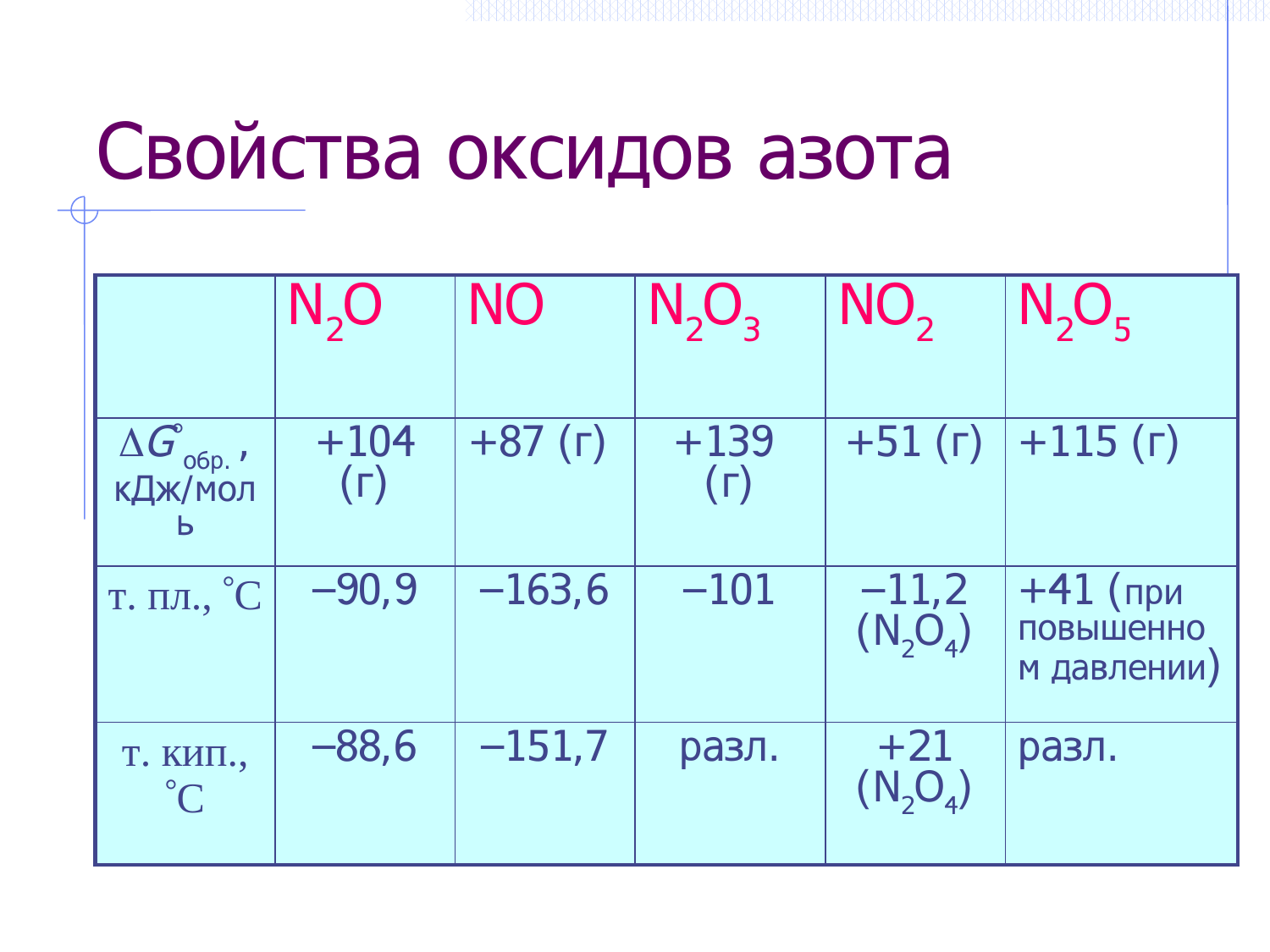

# Свойства оксидов азота
|  | N2O | NO | N2O3 | NO2 | N2O5 |
| --- | --- | --- | --- | --- | --- |
| ΔG°обр. , кДж/моль | +104 (г) | +87 (г) | +139 (г) | +51 (г) | +115 (г) |
| т. пл., °С | –90,9 | –163,6 | –101 | –11,2 (N2O4) | +41 (при повышенном давлении) |
| т. кип., °С | –88,6 | –151,7 | разл. | +21 (N2O4) | разл. |